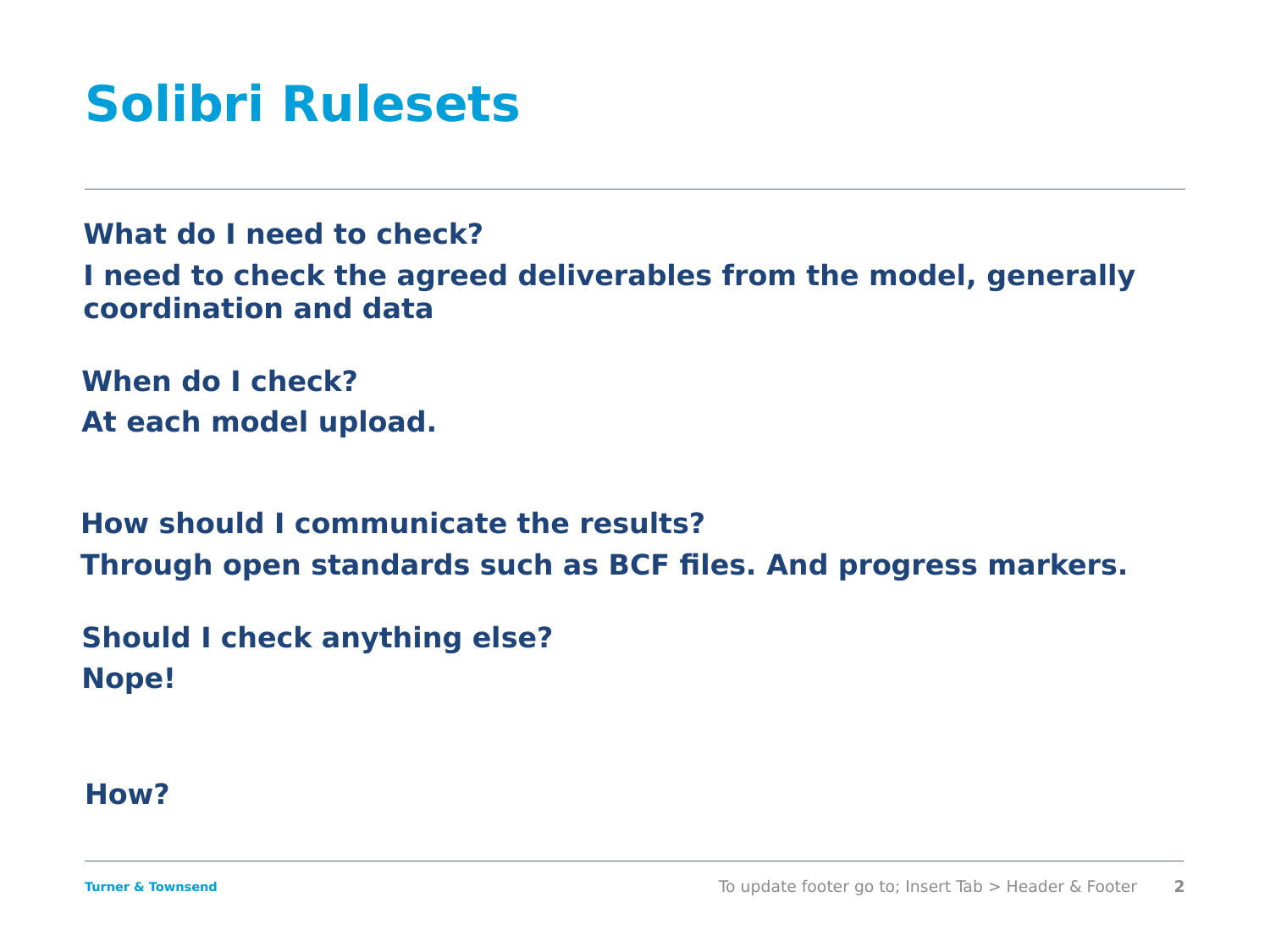

# Solibri Rulesets
What do I need to check?
I need to check the agreed deliverables from the model, generally coordination and data
When do I check?
At each model upload.
How should I communicate the results?
Through open standards such as BCF files. And progress markers.
Should I check anything else?
Nope!
How?
To update footer go to; Insert Tab > Header & Footer
2